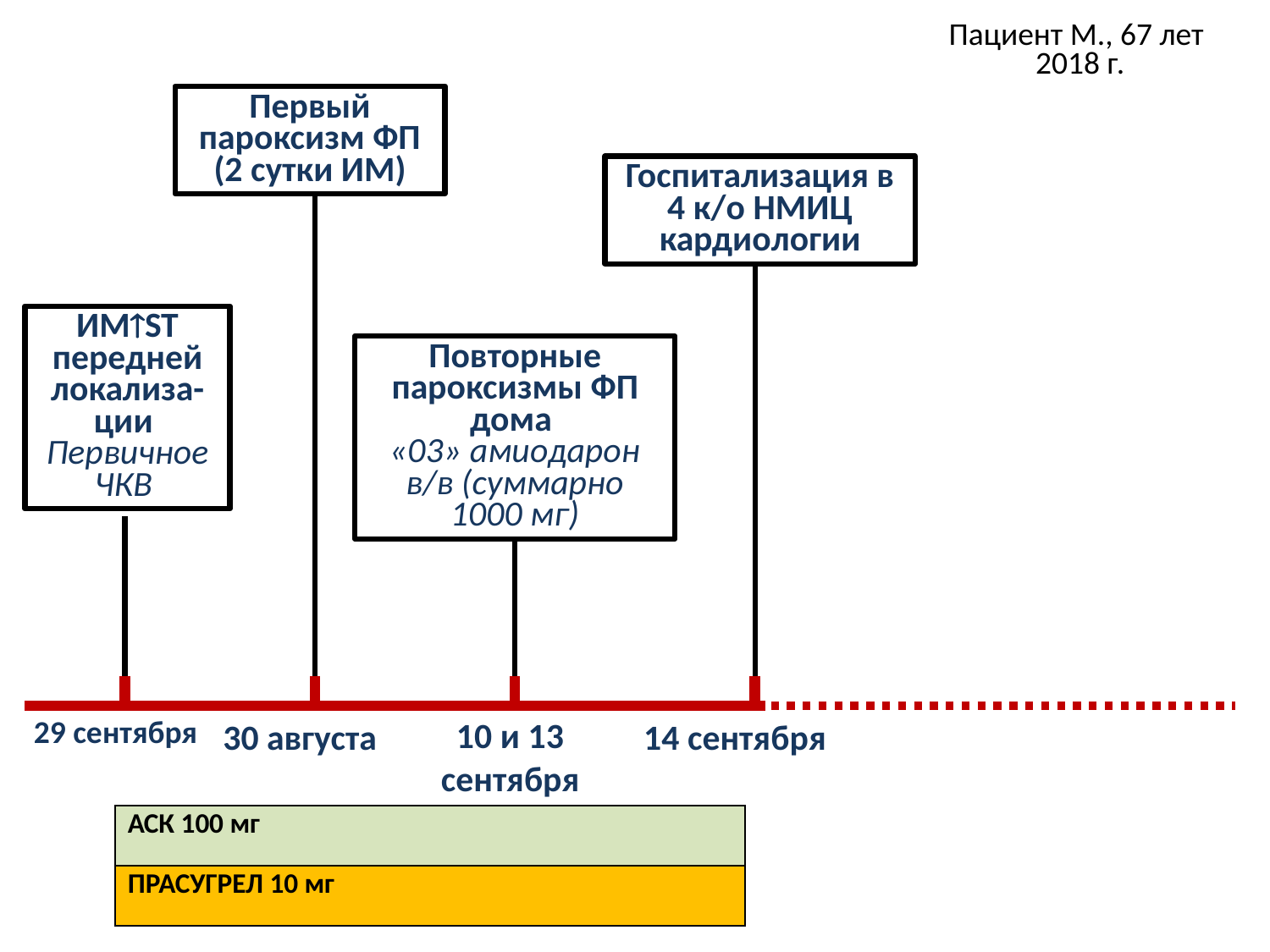

Пациент М., 67 лет
2018 г.
Первый пароксизм ФП (2 сутки ИМ)
Госпитализация в 4 к/о НМИЦ кардиологии
ИМ↑ST передней локализа-ции
Первичное
ЧКВ
Повторные пароксизмы ФП дома
«03» амиодарон в/в (суммарно 1000 мг)
14 сентября
29 сентября
30 августа
10 и 13 сентября
| АСК 100 мг |
| --- |
| ПРАСУГРЕЛ 10 мг |